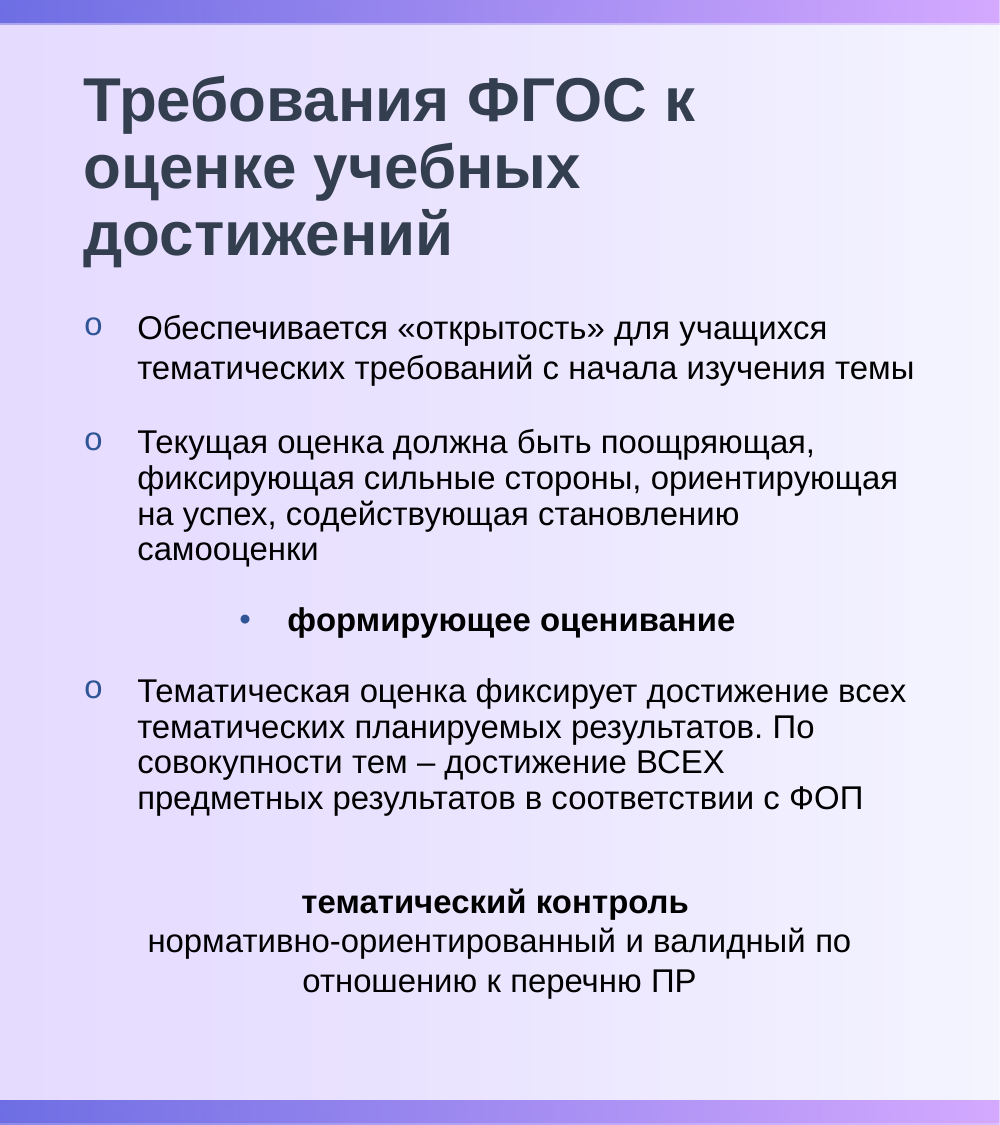

# Требования ФГОС к оценке учебных достижений
Обеспечивается «открытость» для учащихся тематических требований с начала изучения темы

Текущая оценка должна быть поощряющая, фиксирующая сильные стороны, ориентирующая на успех, содействующая становлению самооценки

формирующее оценивание

Тематическая оценка фиксирует достижение всех тематических планируемых результатов. По совокупности тем – достижение ВСЕХ предметных результатов в соответствии с ФОП

тематический контроль
нормативно-ориентированный и валидный по отношению к перечню ПР